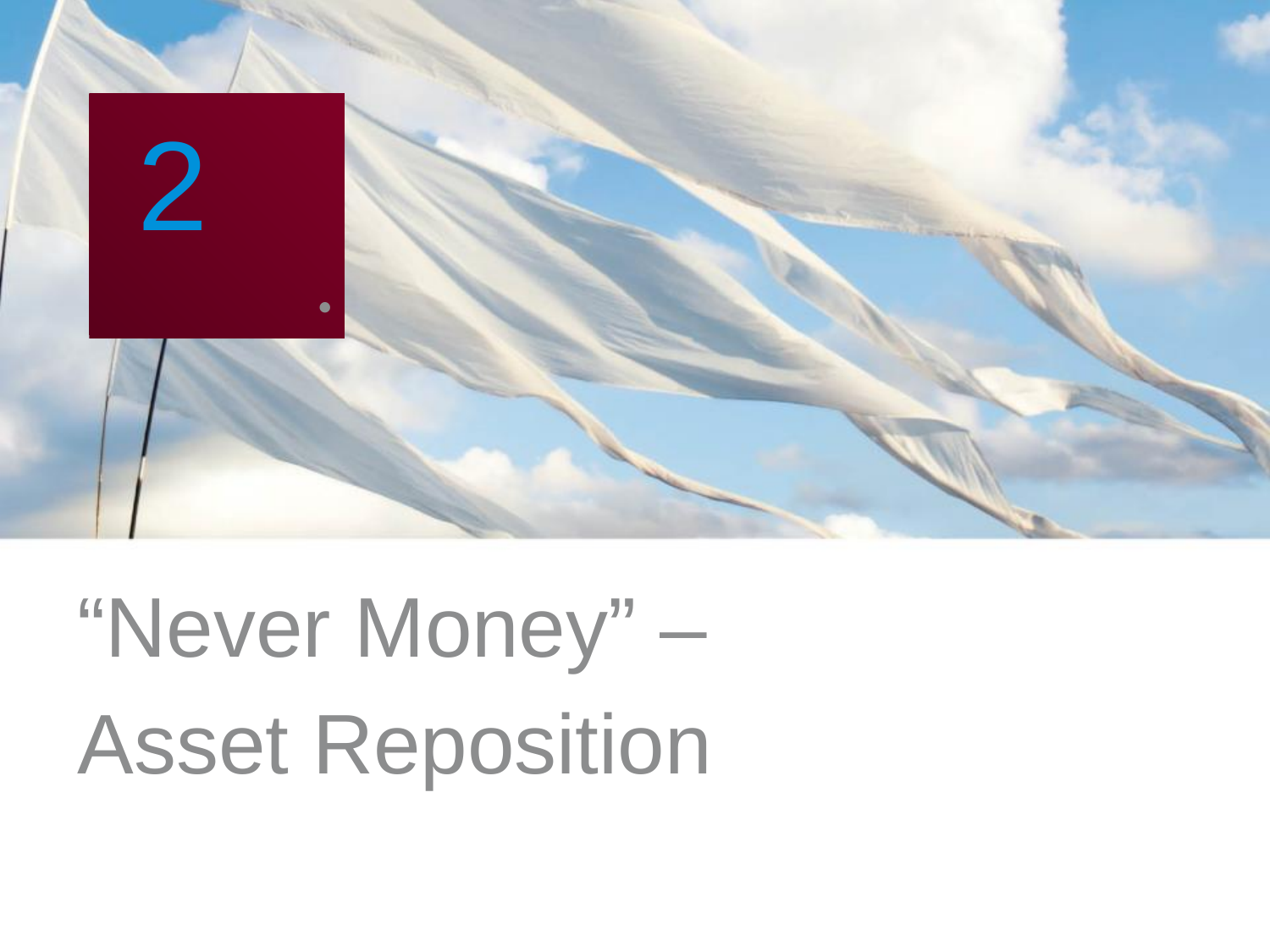

135

# 2
“Never Money” –
Asset Reposition